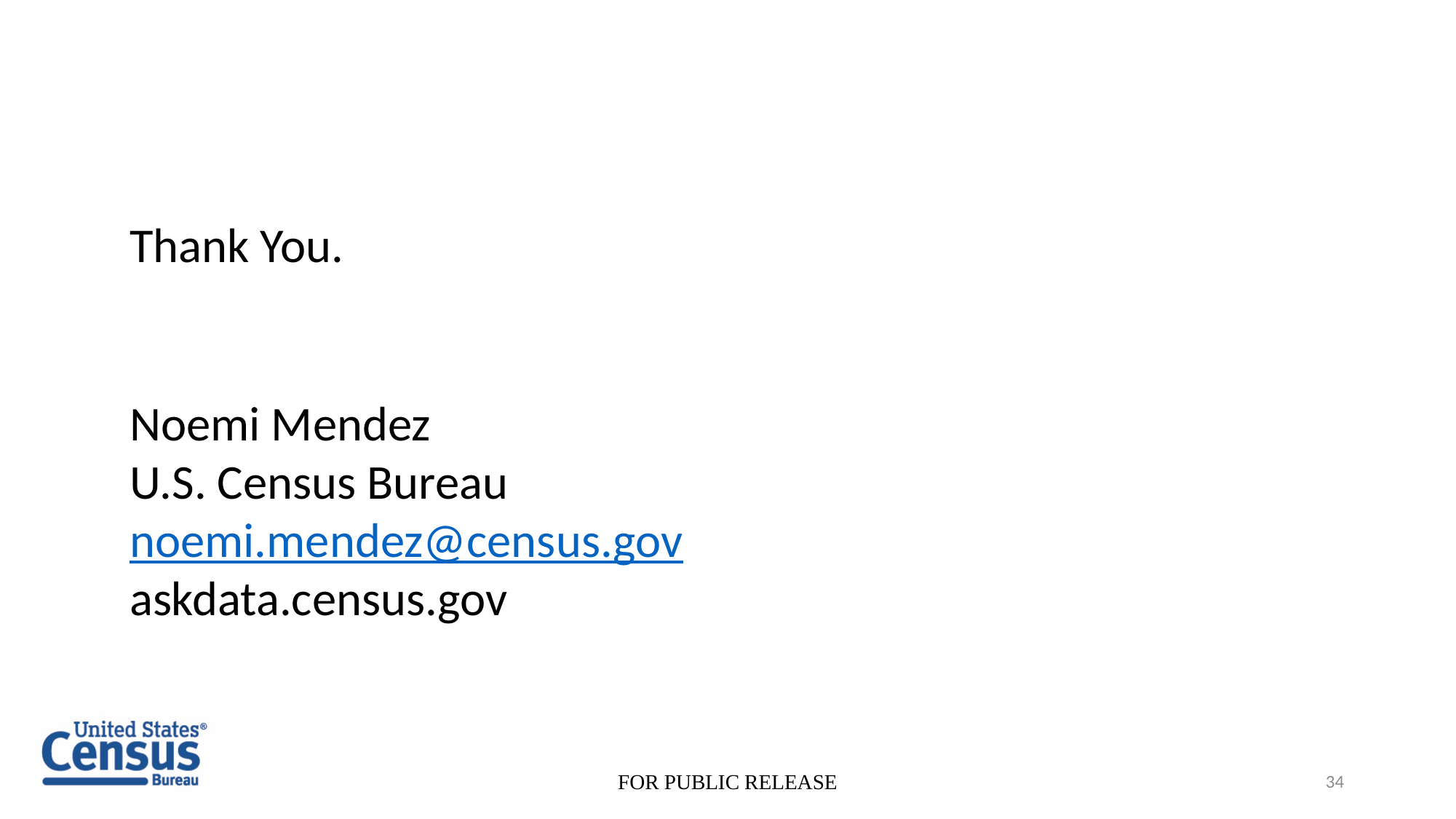

Thank You.

Noemi Mendez
U.S. Census Bureau
noemi.mendez@census.gov
askdata.census.gov
FOR PUBLIC RELEASE
34